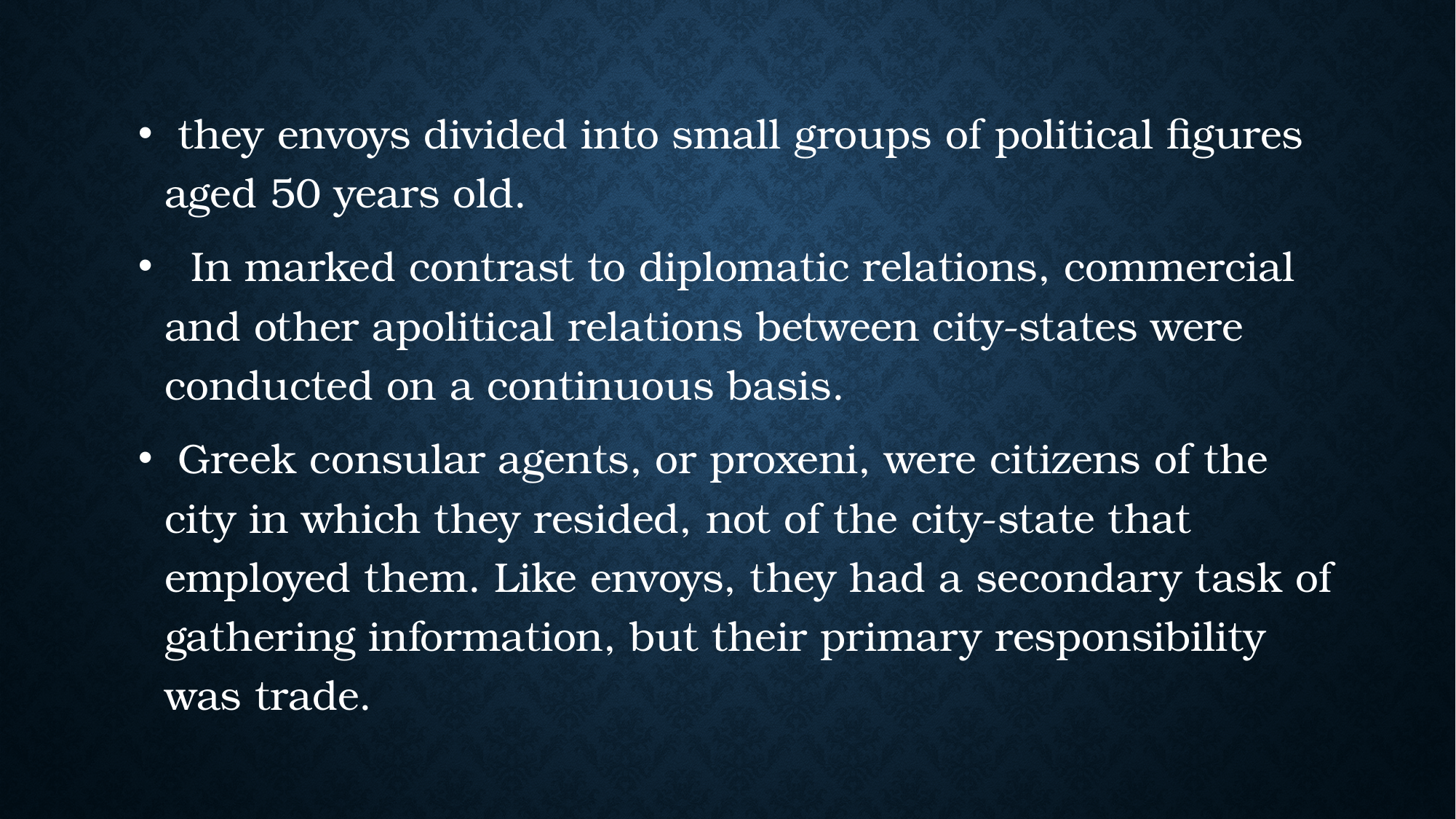

they envoys divided into small groups of political figures aged 50 years old.
  In marked contrast to diplomatic relations, commercial and other apolitical relations between city-states were conducted on a continuous basis.
 Greek consular agents, or proxeni, were citizens of the city in which they resided, not of the city-state that employed them. Like envoys, they had a secondary task of gathering information, but their primary responsibility was trade.